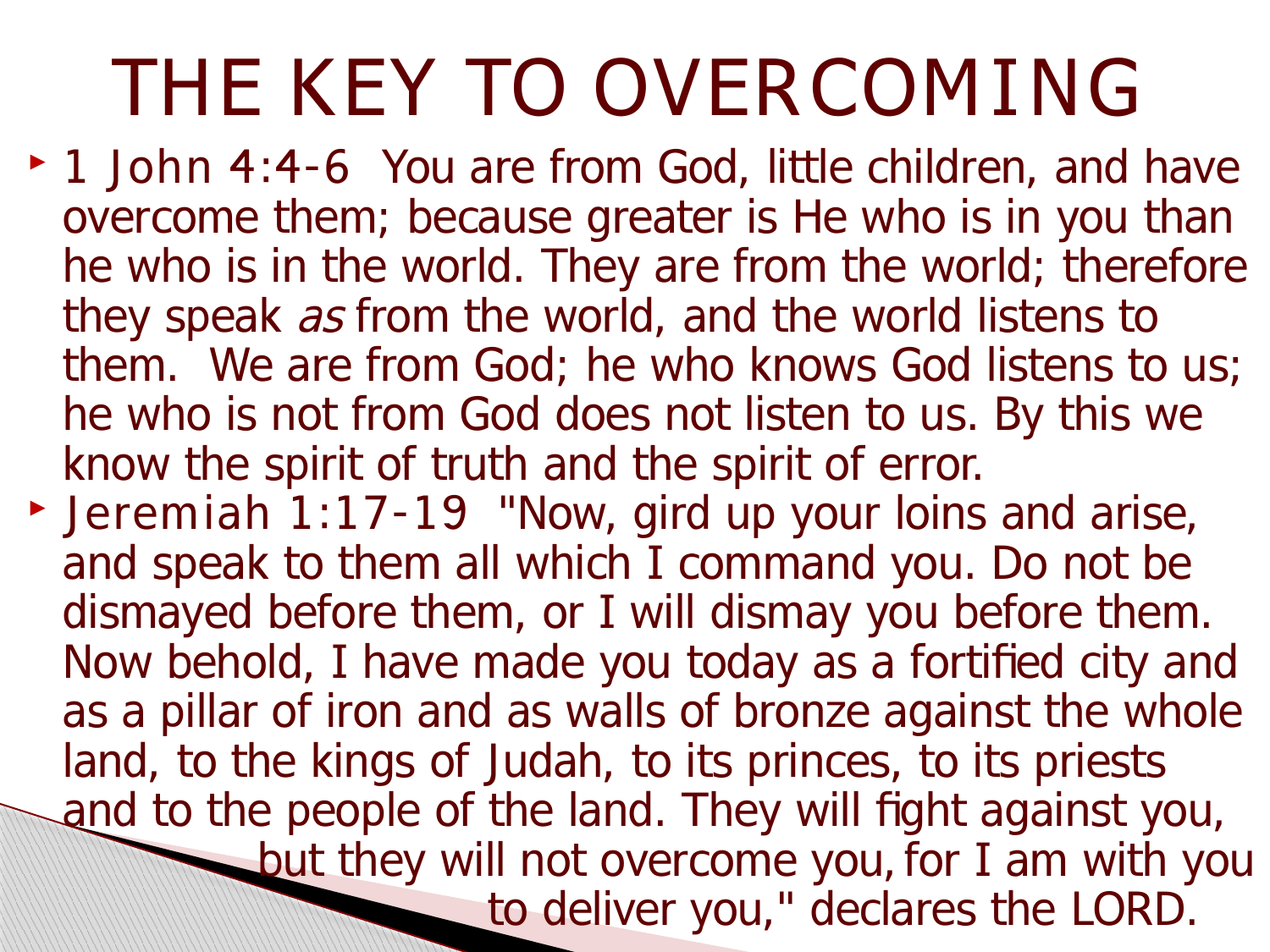

# THE KEY TO OVERCOMING
1 John 4:4-6  You are from God, little children, and have overcome them; because greater is He who is in you than he who is in the world. They are from the world; therefore they speak as from the world, and the world listens to them.  We are from God; he who knows God listens to us; he who is not from God does not listen to us. By this we know the spirit of truth and the spirit of error.
Jeremiah 1:17-19  "Now, gird up your loins and arise, and speak to them all which I command you. Do not be dismayed before them, or I will dismay you before them.
Now behold, I have made you today as a fortified city and as a pillar of iron and as walls of bronze against the whole land, to the kings of Judah, to its princes, to its priests and to the people of the land. They will fight against you,
                but they will not overcome you, for I am with you
                                to deliver you," declares the LORD.